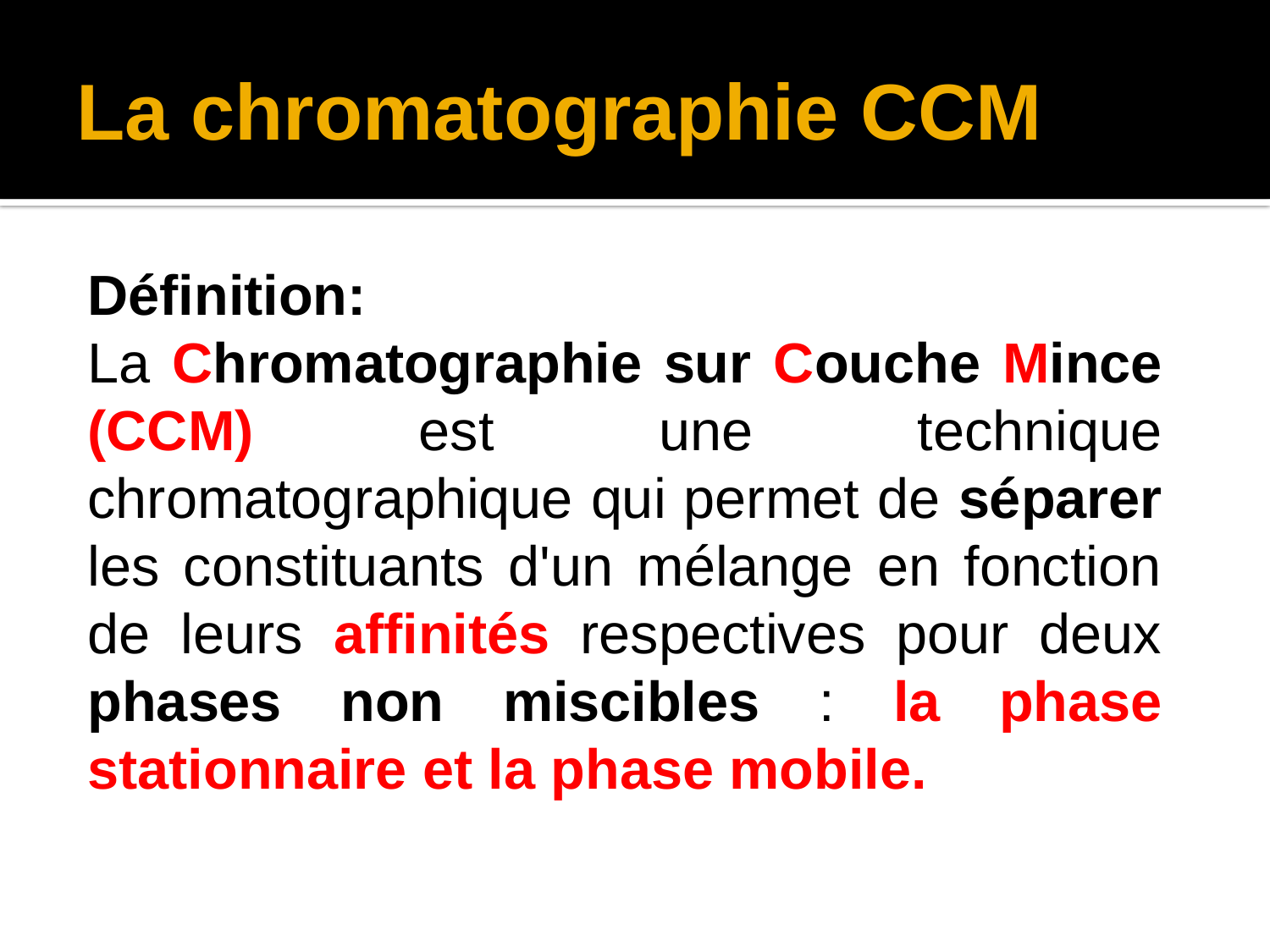

# La chromatographie CCM
Définition:
La Chromatographie sur Couche Mince (CCM) est une technique chromatographique qui permet de séparer les constituants d'un mélange en fonction de leurs affinités respectives pour deux phases non miscibles : la phase stationnaire et la phase mobile.